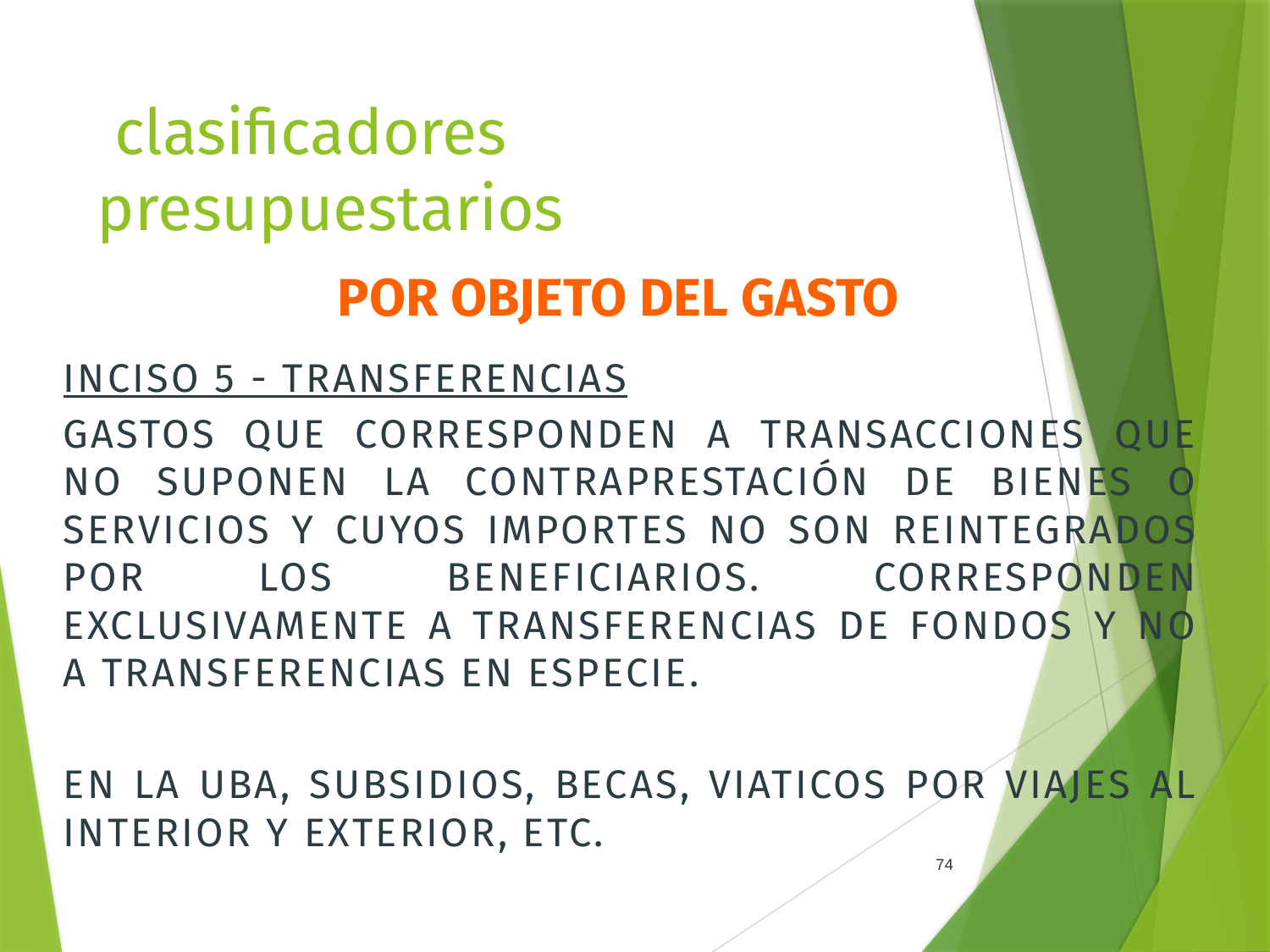

# clasificadores presupuestarios
POR OBJETO DEL GASTO
INCISO 5 - TRANSFERENCIAS
GASTOS QUE CORRESPONDEN A TRANSACCIONES QUE NO SUPONEN LA CONTRAPRESTACIÓN DE BIENES O SERVICIOS Y CUYOS IMPORTES NO SON REINTEGRADOS POR LOS BENEFICIARIOS. CORRESPONDEN EXCLUSIVAMENTE A TRANSFERENCIAS DE FONDOS Y NO A TRANSFERENCIAS EN ESPECIE.

EN LA UBA, SUBSIDIOS, BECAS, VIATICOS POR VIAJES AL INTERIOR Y EXTERIOR, ETC.
74